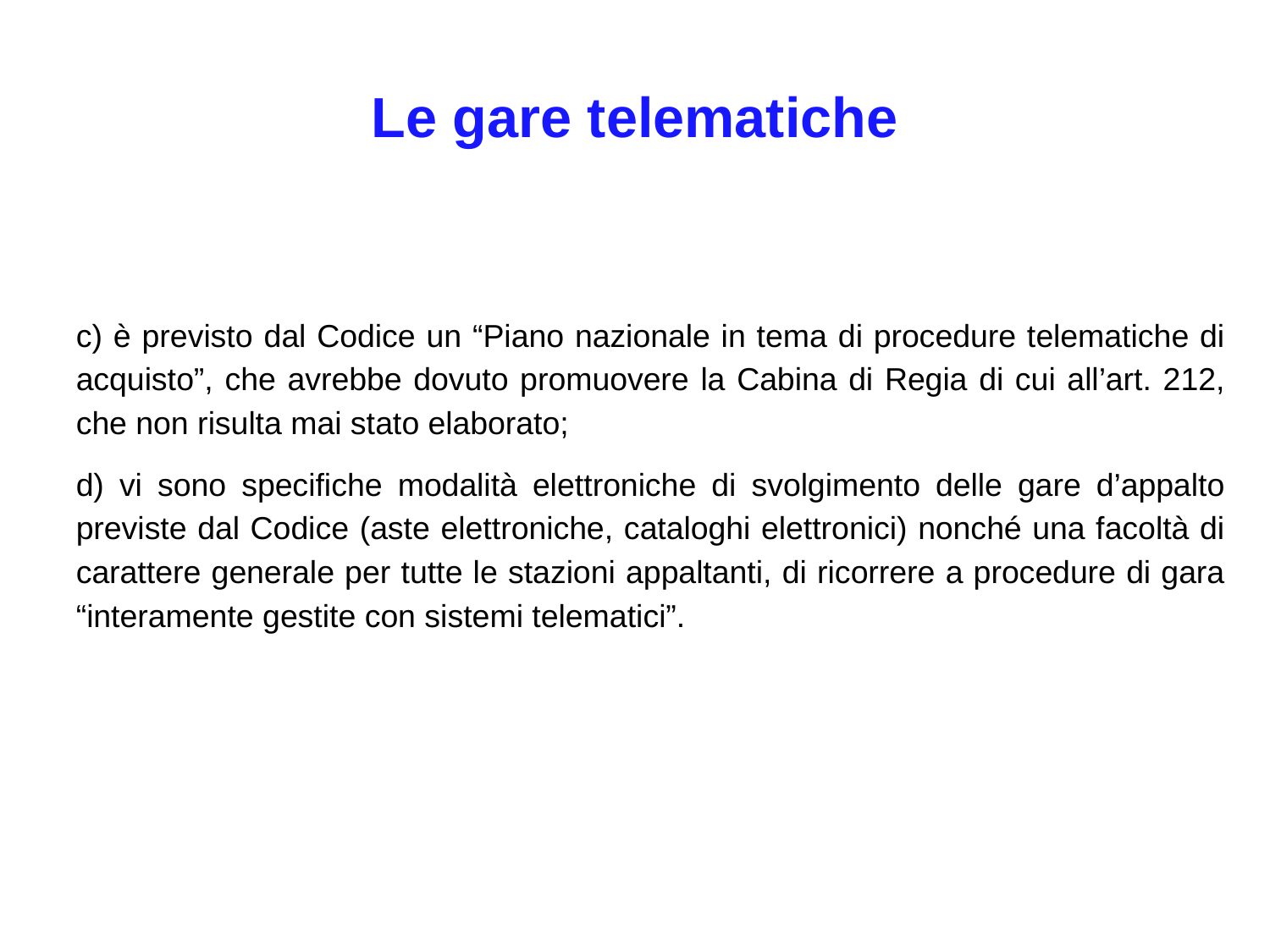

Le gare telematiche

c) è previsto dal Codice un “Piano nazionale in tema di procedure telematiche di acquisto”, che avrebbe dovuto promuovere la Cabina di Regia di cui all’art. 212, che non risulta mai stato elaborato;
d) vi sono specifiche modalità elettroniche di svolgimento delle gare d’appalto previste dal Codice (aste elettroniche, cataloghi elettronici) nonché una facoltà di carattere generale per tutte le stazioni appaltanti, di ricorrere a procedure di gara “interamente gestite con sistemi telematici”.